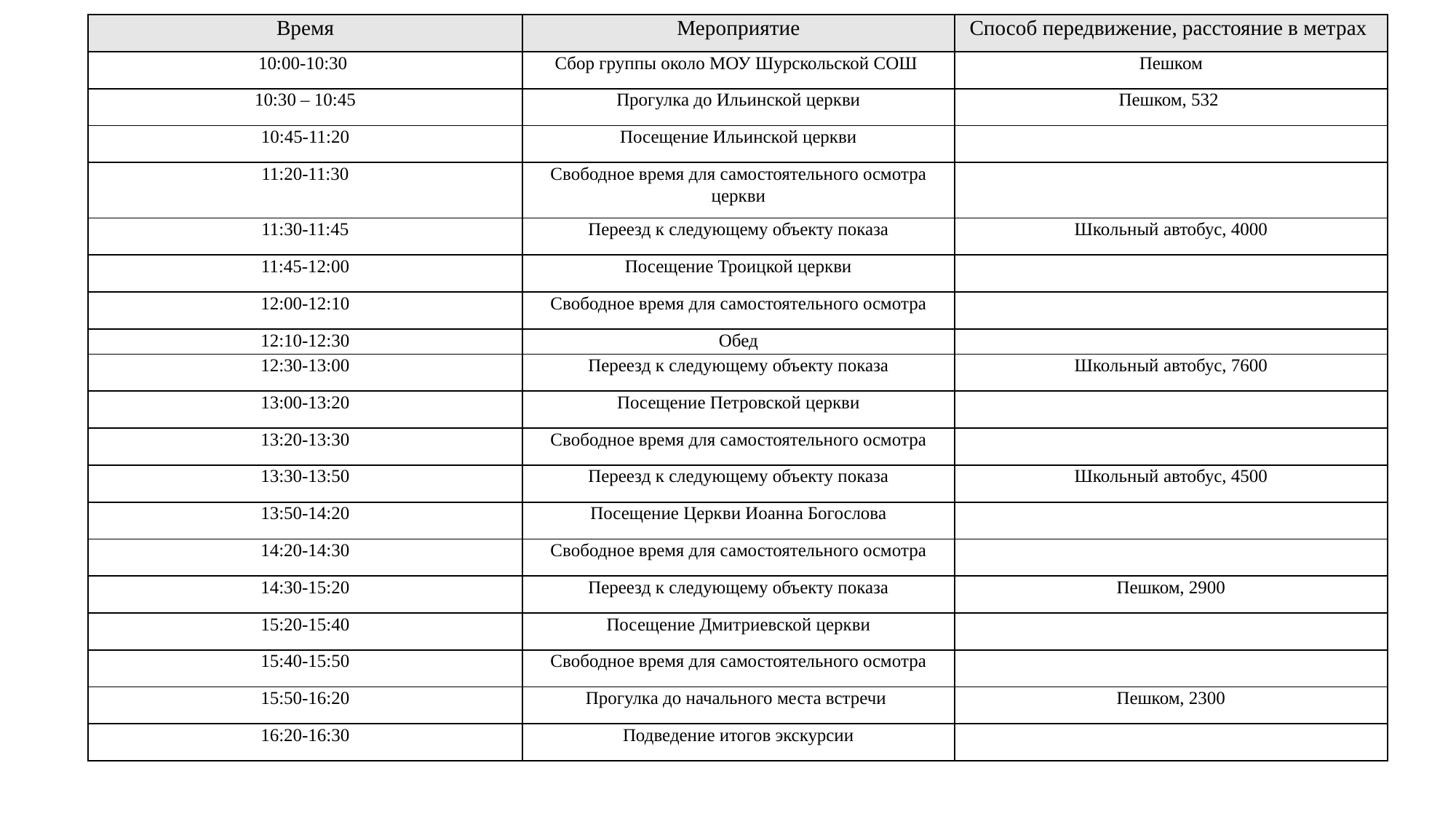

| Время | Мероприятие | Способ передвижение, расстояние в метрах |
| --- | --- | --- |
| 10:00-10:30 | Сбор группы около МОУ Шурскольской СОШ | Пешком |
| 10:30 – 10:45 | Прогулка до Ильинской церкви | Пешком, 532 |
| 10:45-11:20 | Посещение Ильинской церкви |  |
| 11:20-11:30 | Свободное время для самостоятельного осмотра церкви |  |
| 11:30-11:45 | Переезд к следующему объекту показа | Школьный автобус, 4000 |
| 11:45-12:00 | Посещение Троицкой церкви |  |
| 12:00-12:10 | Свободное время для самостоятельного осмотра |  |
| 12:10-12:30 | Обед |  |
| 12:30-13:00 | Переезд к следующему объекту показа | Школьный автобус, 7600 |
| 13:00-13:20 | Посещение Петровской церкви |  |
| 13:20-13:30 | Свободное время для самостоятельного осмотра |  |
| 13:30-13:50 | Переезд к следующему объекту показа | Школьный автобус, 4500 |
| 13:50-14:20 | Посещение Церкви Иоанна Богослова |  |
| 14:20-14:30 | Свободное время для самостоятельного осмотра |  |
| 14:30-15:20 | Переезд к следующему объекту показа | Пешком, 2900 |
| 15:20-15:40 | Посещение Дмитриевской церкви |  |
| 15:40-15:50 | Свободное время для самостоятельного осмотра |  |
| 15:50-16:20 | Прогулка до начального места встречи | Пешком, 2300 |
| 16:20-16:30 | Подведение итогов экскурсии |  |
#